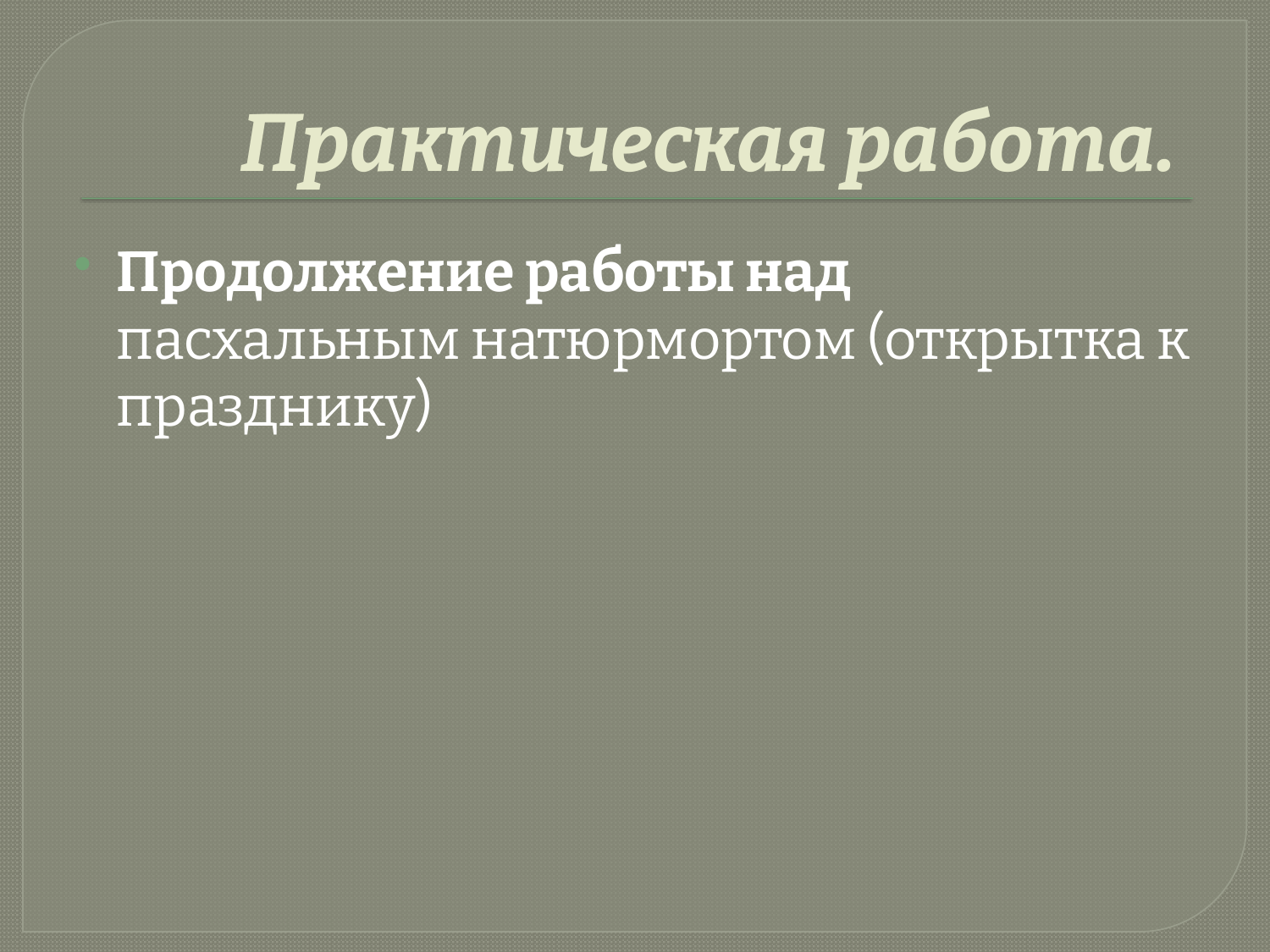

# Практическая работа.
Продолжение работы над пасхальным натюрмортом (открытка к празднику)